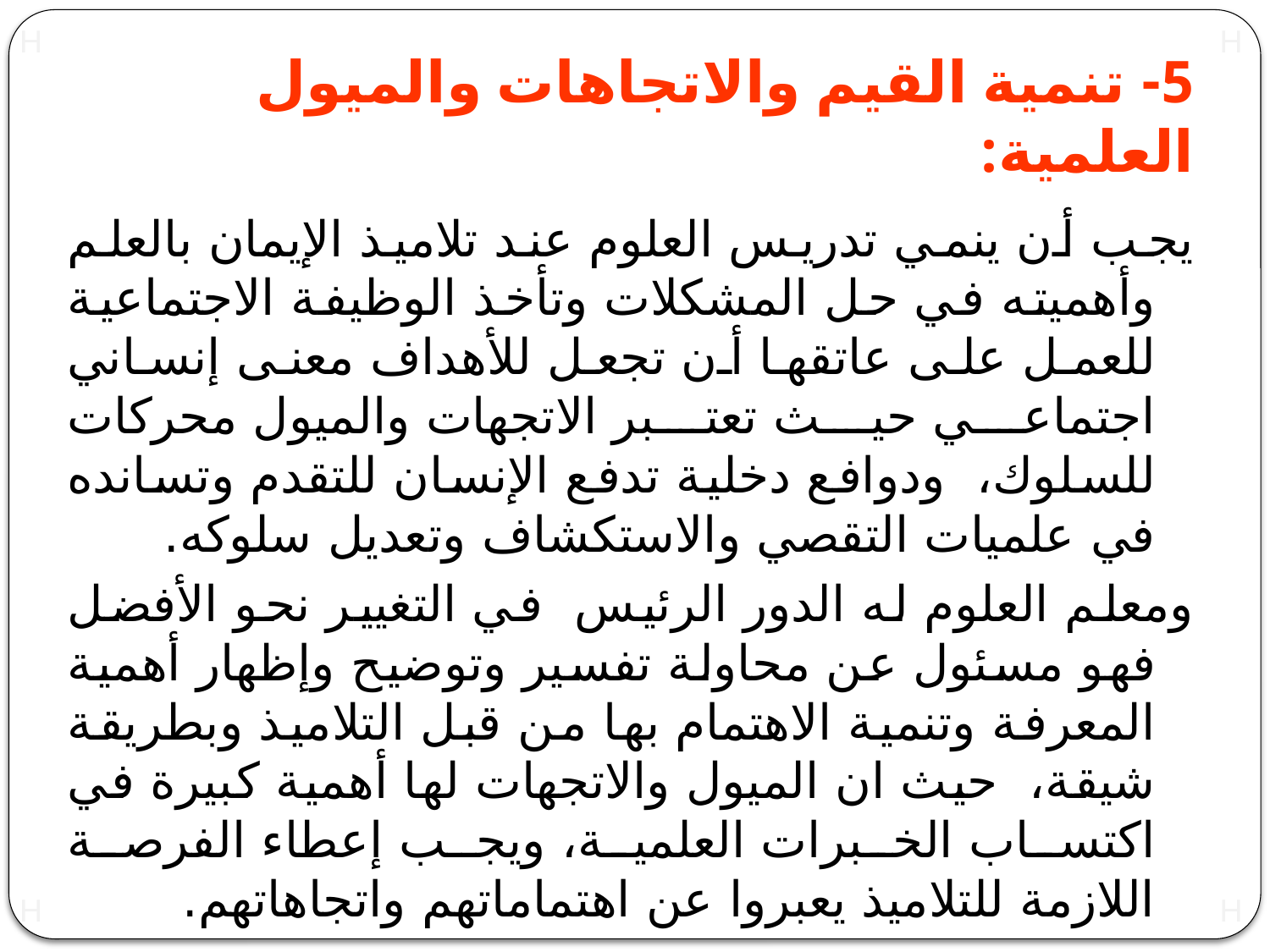

# 5- تنمية القيم والاتجاهات والميول العلمية:
يجب أن ينمي تدريس العلوم عند تلاميذ الإيمان بالعلم وأهميته في حل المشكلات وتأخذ الوظيفة الاجتماعية للعمل على عاتقها أن تجعل للأهداف معنى إنساني اجتماعي حيث تعتبر الاتجهات والميول محركات للسلوك،  ودوافع دخلية تدفع الإنسان للتقدم وتسانده في علميات التقصي والاستكشاف وتعديل سلوكه.
ومعلم العلوم له الدور الرئيس  في التغيير نحو الأفضل فهو مسئول عن محاولة تفسير وتوضيح وإظهار أهمية المعرفة وتنمية الاهتمام بها من قبل التلاميذ وبطريقة شيقة،  حيث ان الميول والاتجهات لها أهمية كبيرة في اكتساب الخبرات العلمية، ويجب إعطاء الفرصة اللازمة للتلاميذ يعبروا عن اهتماماتهم واتجاهاتهم.